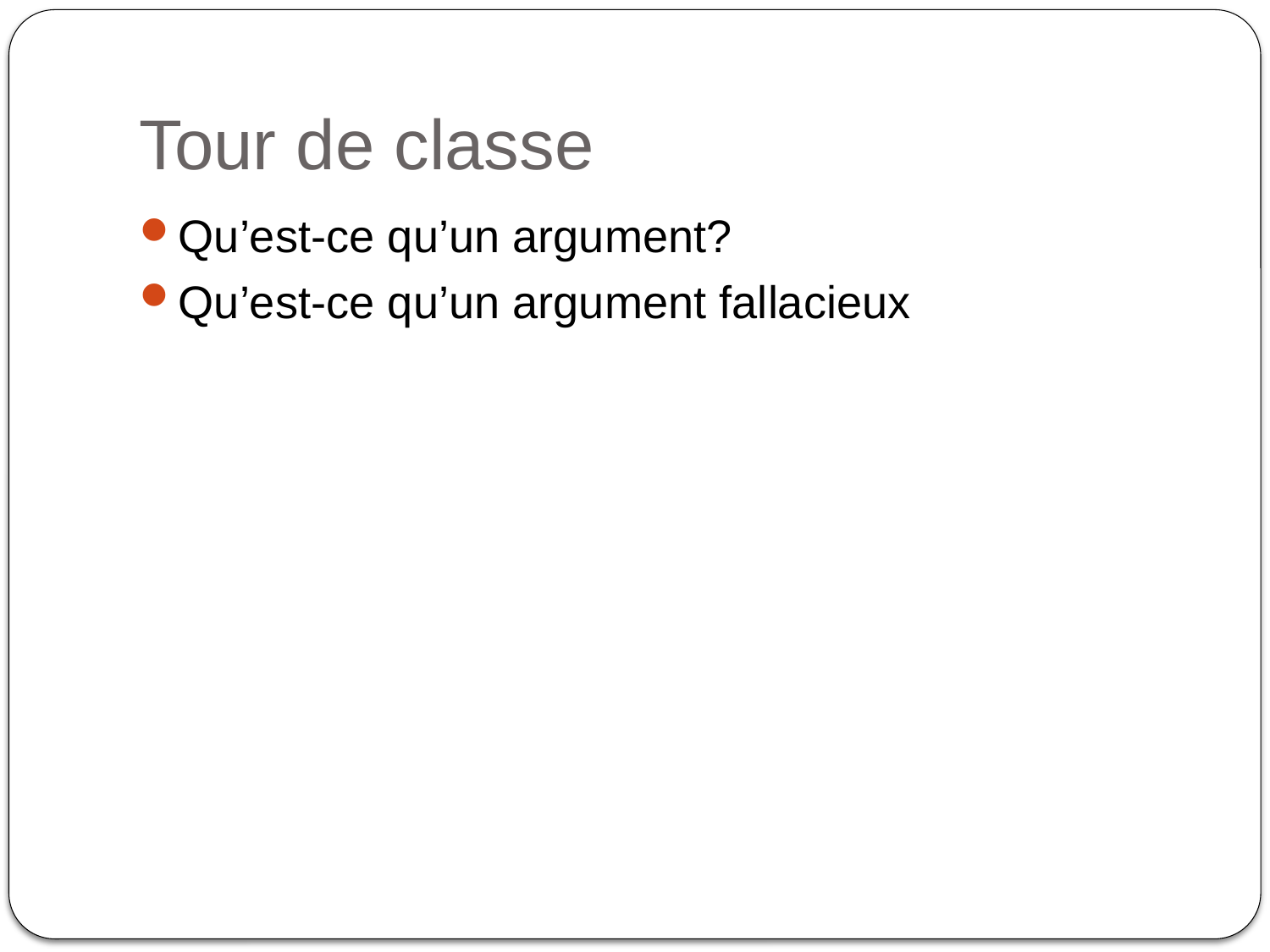

# Tour de classe
Qu’est-ce qu’un argument?
Qu’est-ce qu’un argument fallacieux